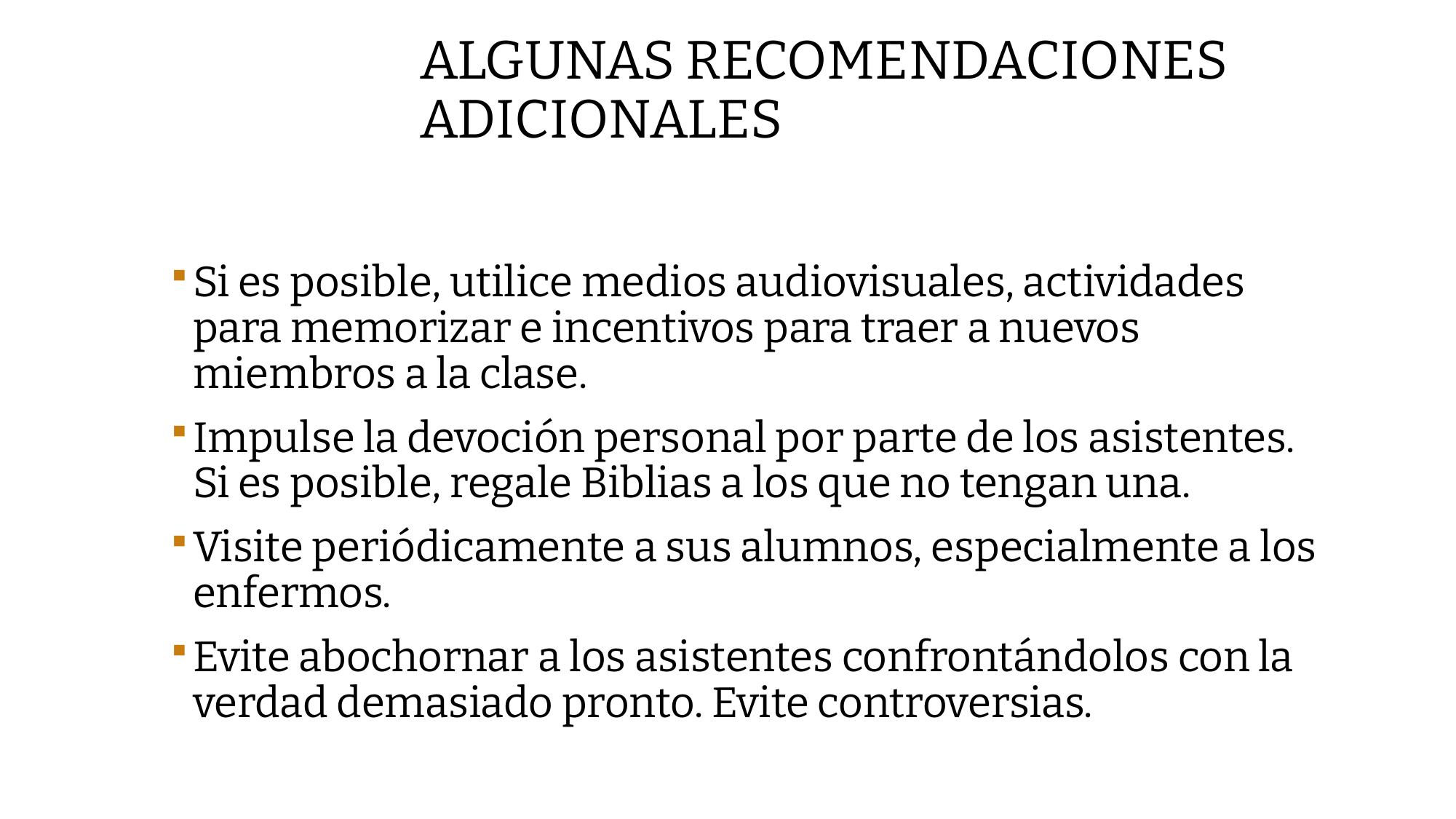

# Algunas recomendaciones adicionales
Si es posible, utilice medios audiovisuales, actividades para memorizar e incentivos para traer a nuevos miembros a la clase.
Impulse la devoción personal por parte de los asistentes. Si es posible, regale Biblias a los que no tengan una.
Visite periódicamente a sus alumnos, especialmente a los enfermos.
Evite abochornar a los asistentes confrontándolos con la verdad demasiado pronto. Evite controversias.